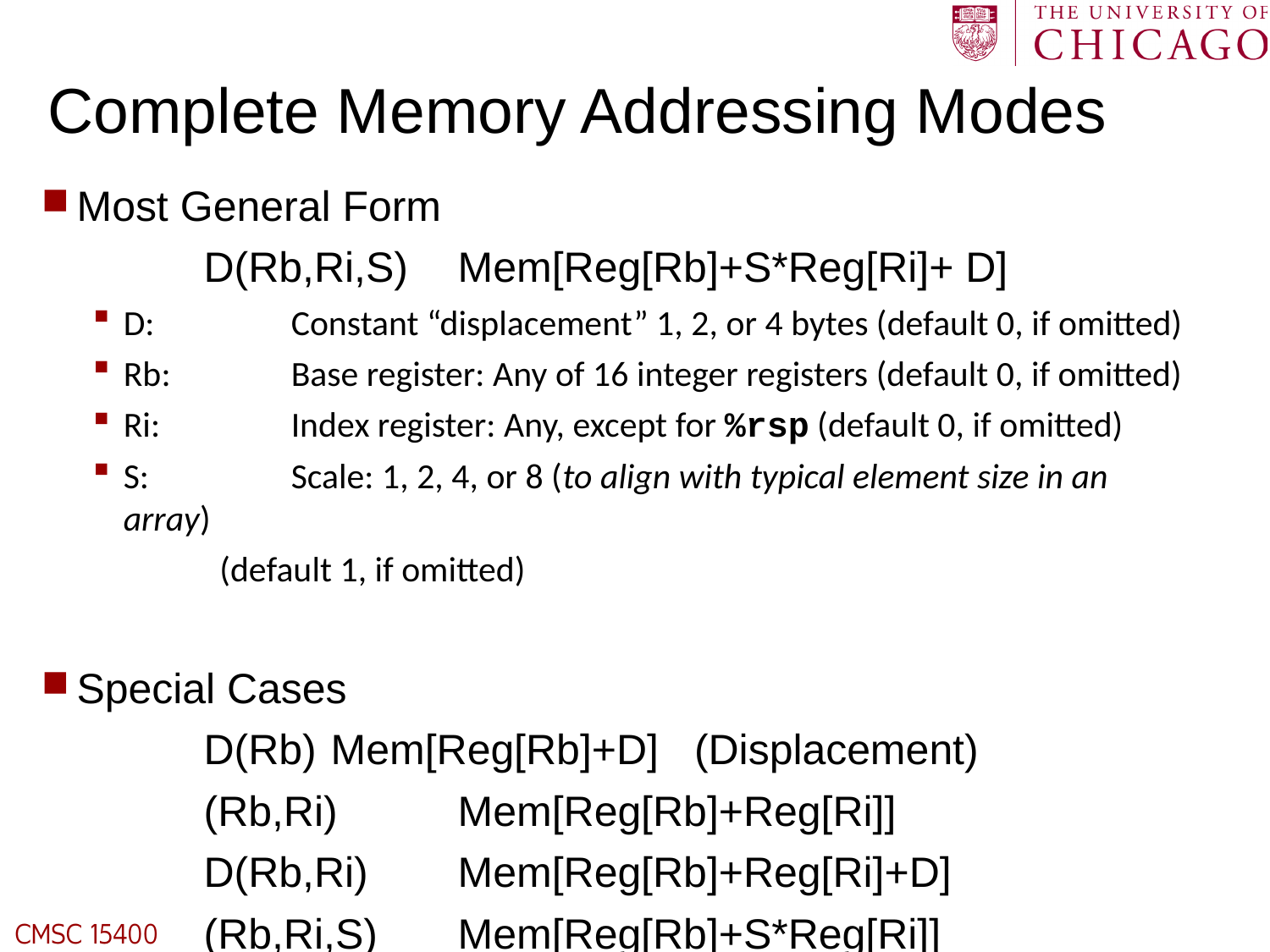

# Complete Memory Addressing Modes
Most General Form
		D(Rb,Ri,S)	Mem[Reg[Rb]+S*Reg[Ri]+ D]
D: 	Constant “displacement” 1, 2, or 4 bytes (default 0, if omitted)
Rb: 	Base register: Any of 16 integer registers (default 0, if omitted)
Ri:	Index register: Any, except for %rsp (default 0, if omitted)
S: 	Scale: 1, 2, 4, or 8 (to align with typical element size in an array)
	(default 1, if omitted)

Special Cases
		D(Rb)	Mem[Reg[Rb]+D]   (Displacement)
		(Rb,Ri)	Mem[Reg[Rb]+Reg[Ri]]
		D(Rb,Ri)	Mem[Reg[Rb]+Reg[Ri]+D]
		(Rb,Ri,S)	Mem[Reg[Rb]+S*Reg[Ri]]